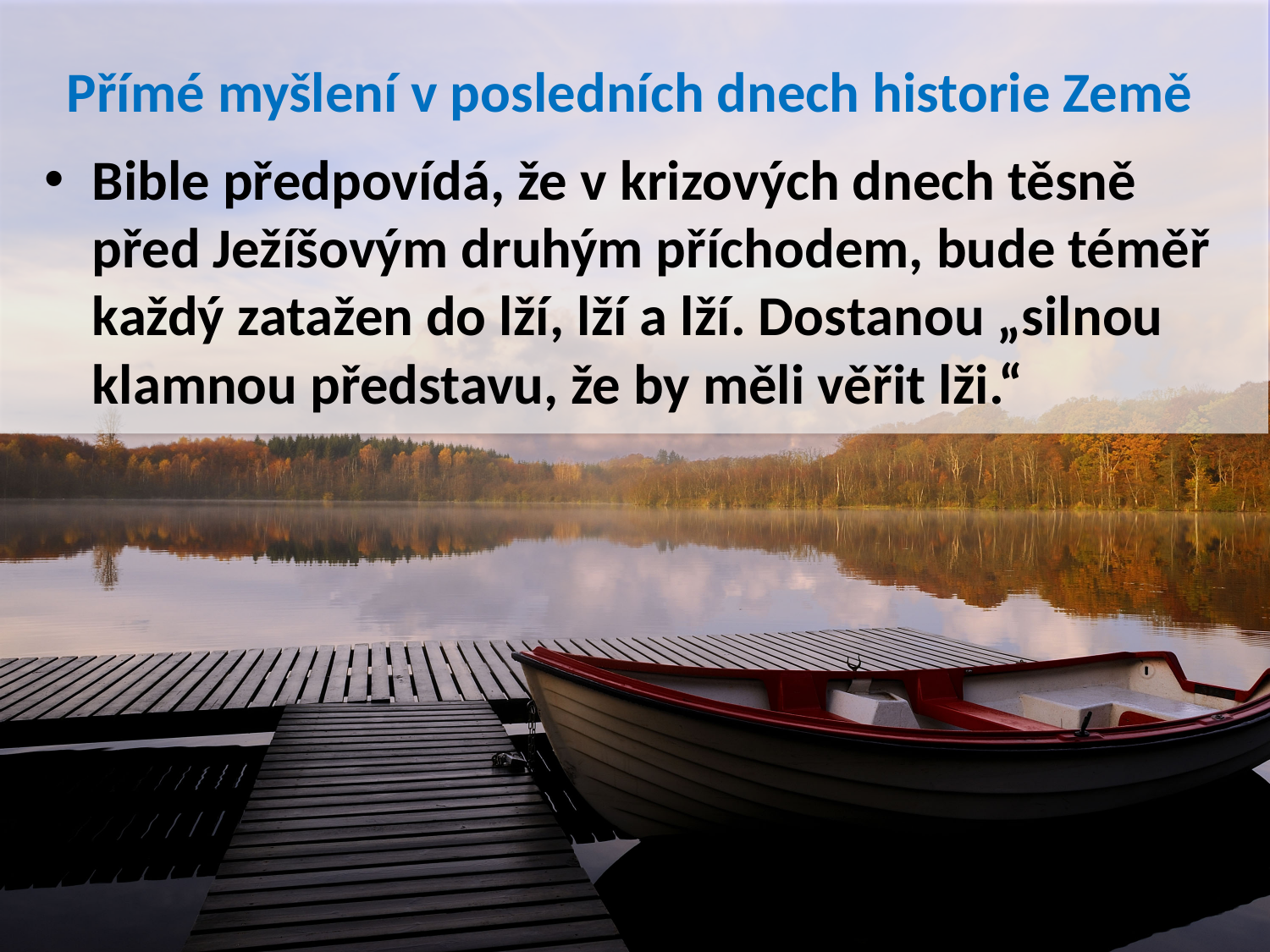

# Přímé myšlení v posledních dnech historie Země
Bible předpovídá, že v krizových dnech těsně před Ježíšovým druhým příchodem, bude téměř každý zatažen do lží, lží a lží. Dostanou „silnou klamnou představu, že by měli věřit lži.“